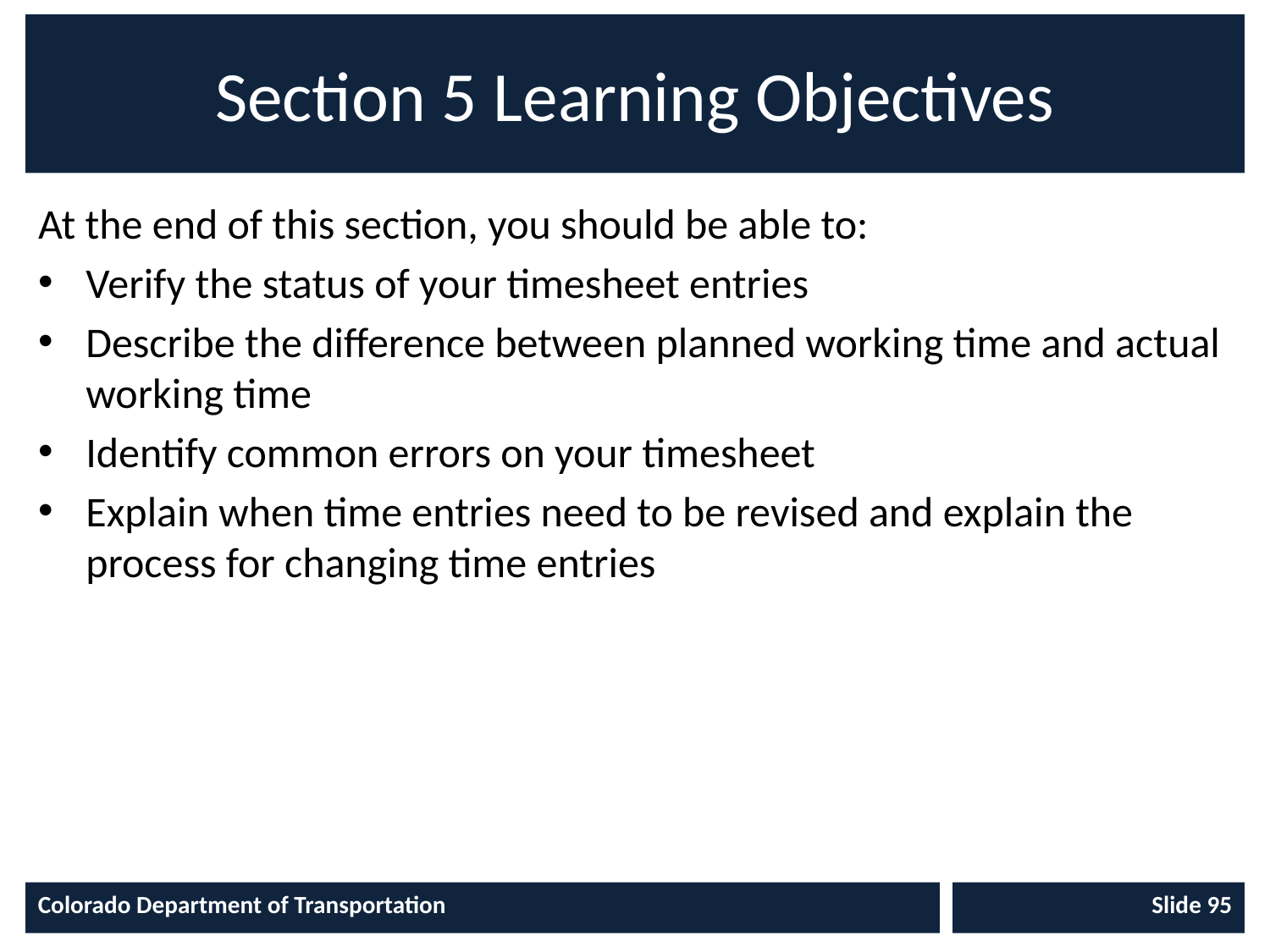

# Section 5 Learning Objectives
At the end of this section, you should be able to:
Verify the status of your timesheet entries
Describe the difference between planned working time and actual working time
Identify common errors on your timesheet
Explain when time entries need to be revised and explain the process for changing time entries
Colorado Department of Transportation
Slide 95